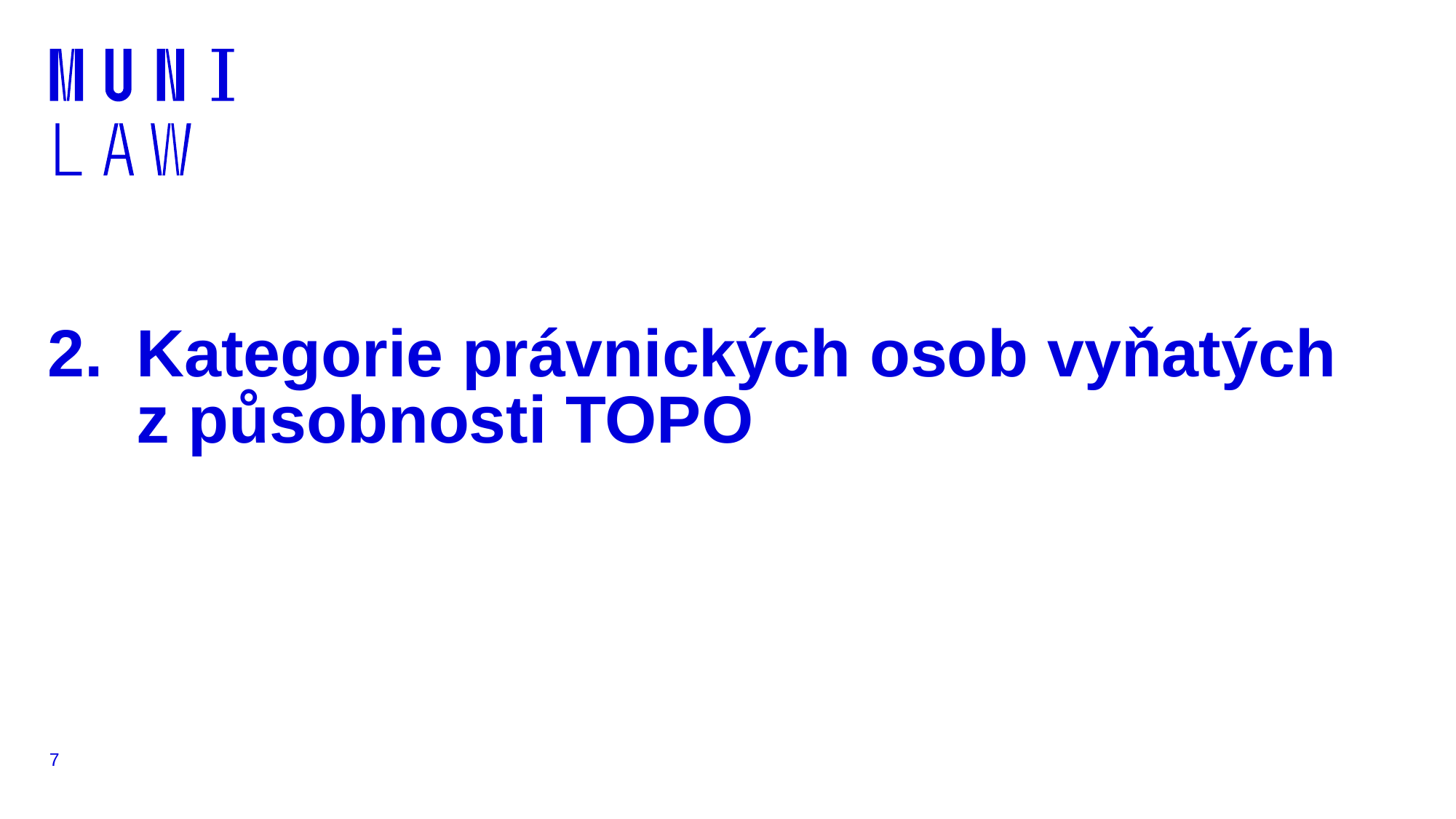

# Kategorie právnických osob vyňatých z působnosti TOPO
7